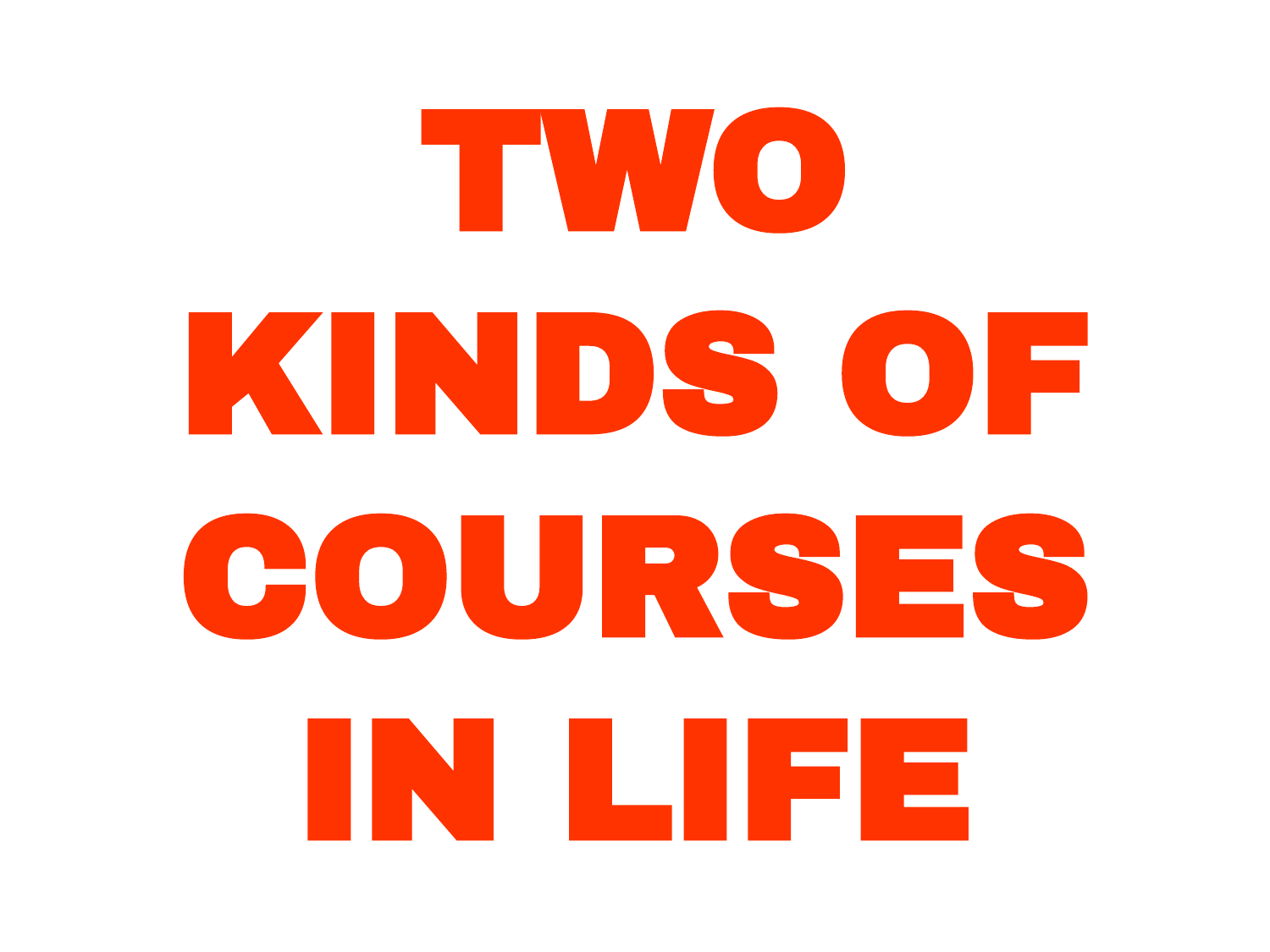

# TWO KINDS OF COURSES IN LIFE